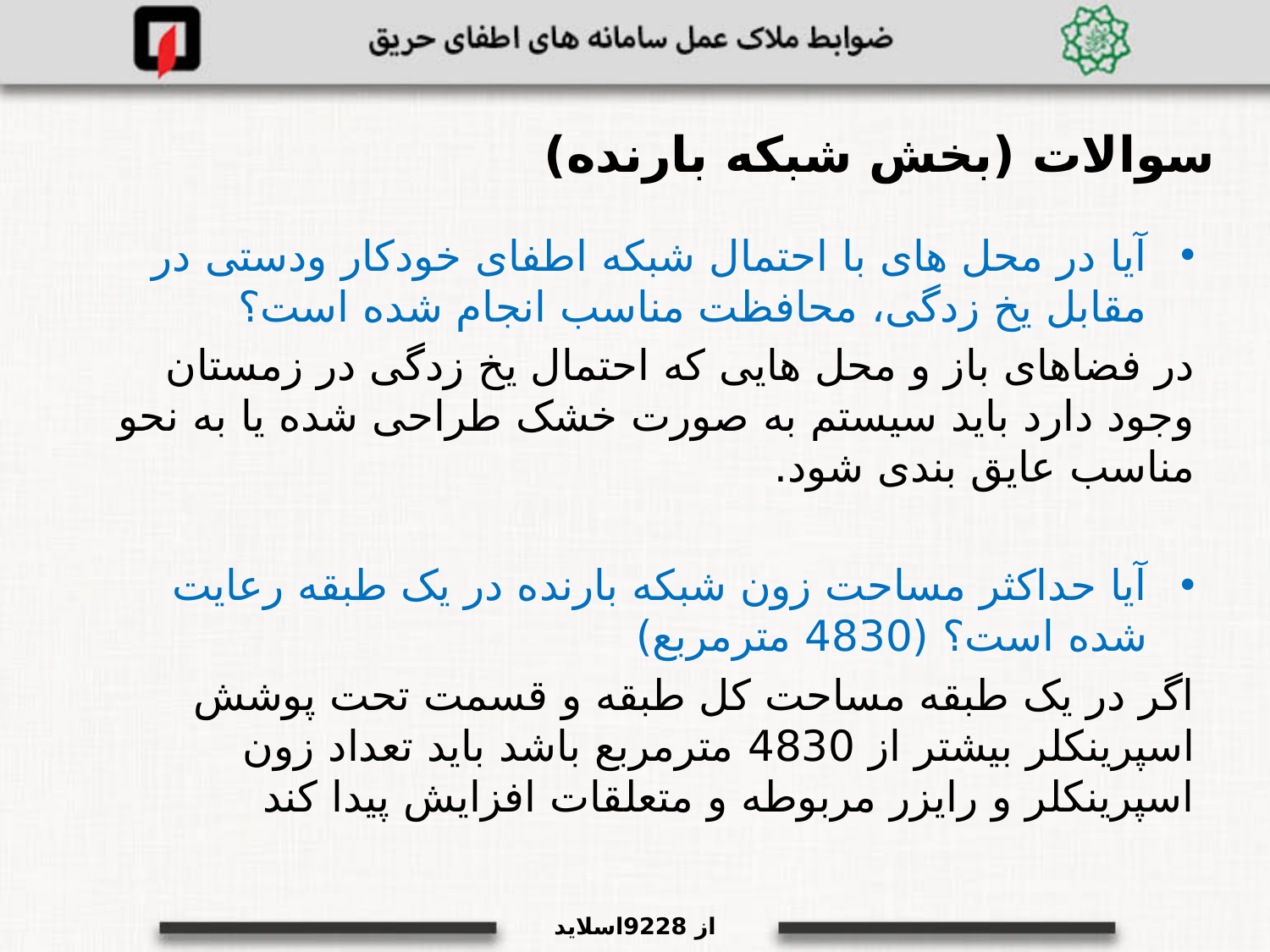

سوالات (بخش شبکه بارنده)

آیا در محل های با احتمال شبکه اطفای خودکار ودستی در مقابل یخ زدگی، محافظت مناسب انجام شده است؟
در فضاهای باز و محل هایی که احتمال یخ زدگی در زمستان وجود دارد باید سیستم به صورت خشک طراحی شده یا به نحو مناسب عایق بندی شود.

آیا حداکثر مساحت زون شبکه بارنده در یک طبقه رعایت شده است؟ (4830 مترمربع)
اگر در یک طبقه مساحت کل طبقه و قسمت تحت پوشش اسپرینکلر بیشتر از 4830 مترمربع باشد باید تعداد زون اسپرینکلر و رایزر مربوطه و متعلقات افزایش پیدا کند